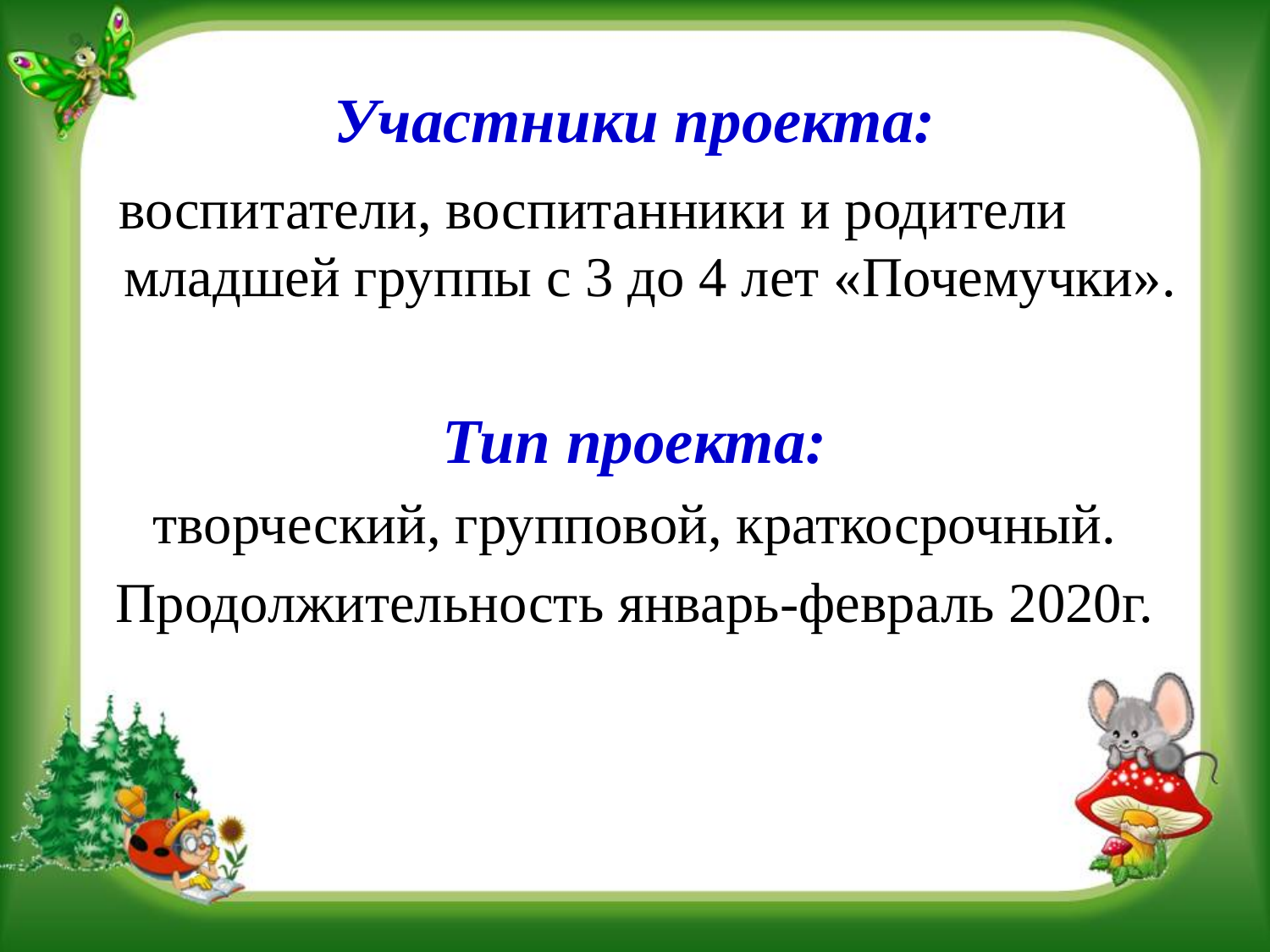

# Участники проекта:
   воспитатели, воспитанники и родители младшей группы с 3 до 4 лет «Почемучки».

Тип проекта:
творческий, групповой, краткосрочный.
Продолжительность январь-февраль 2020г.